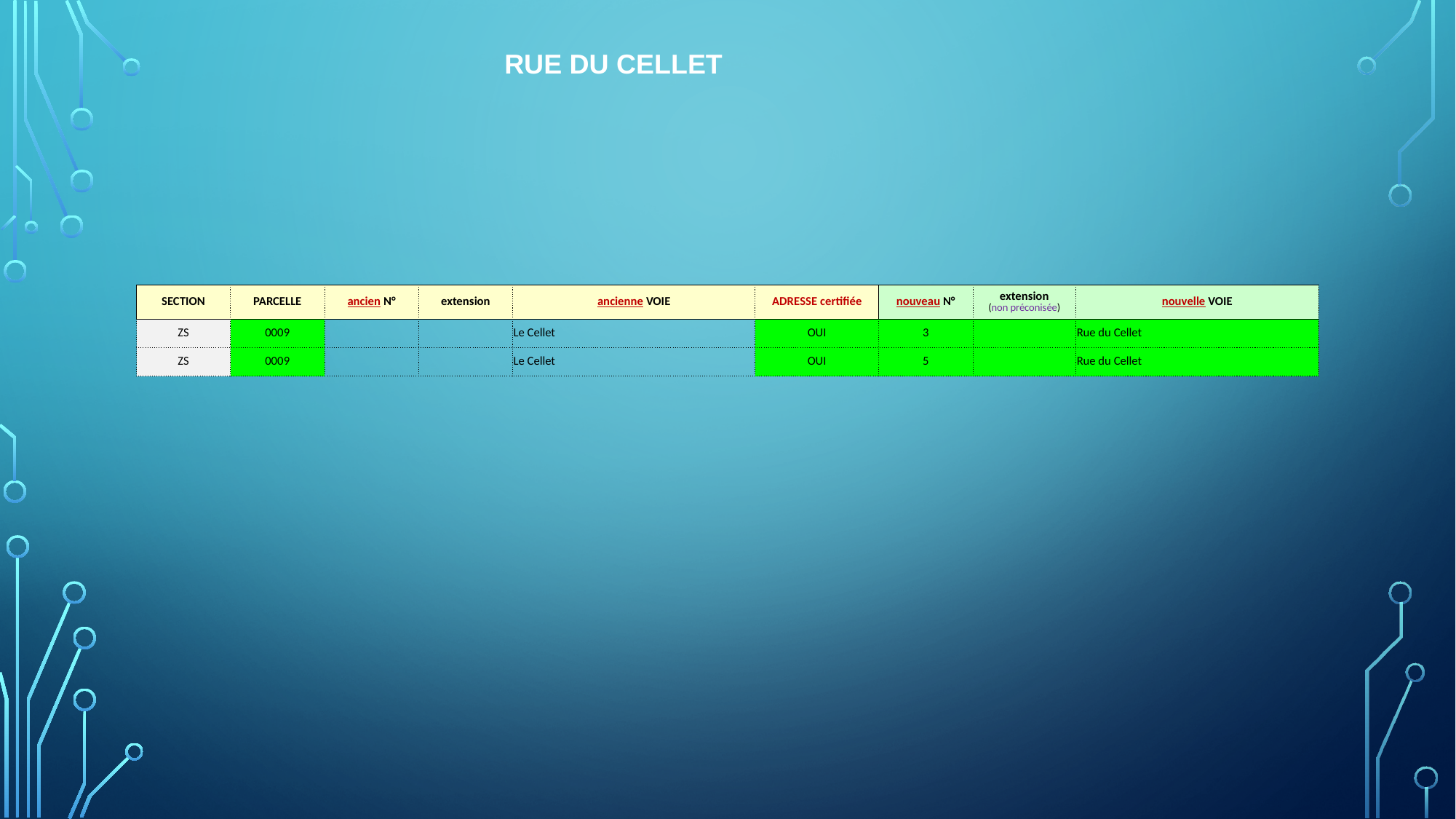

RUE DU CELLET
| SECTION | PARCELLE | ancien N° | extension | ancienne VOIE | ADRESSE certifiée | nouveau N° | extension (non préconisée) | nouvelle VOIE |
| --- | --- | --- | --- | --- | --- | --- | --- | --- |
| ZS | 0009 |  |  | Le Cellet | OUI | 3 |  | Rue du Cellet |
| ZS | 0009 |  |  | Le Cellet | OUI | 5 |  | Rue du Cellet |